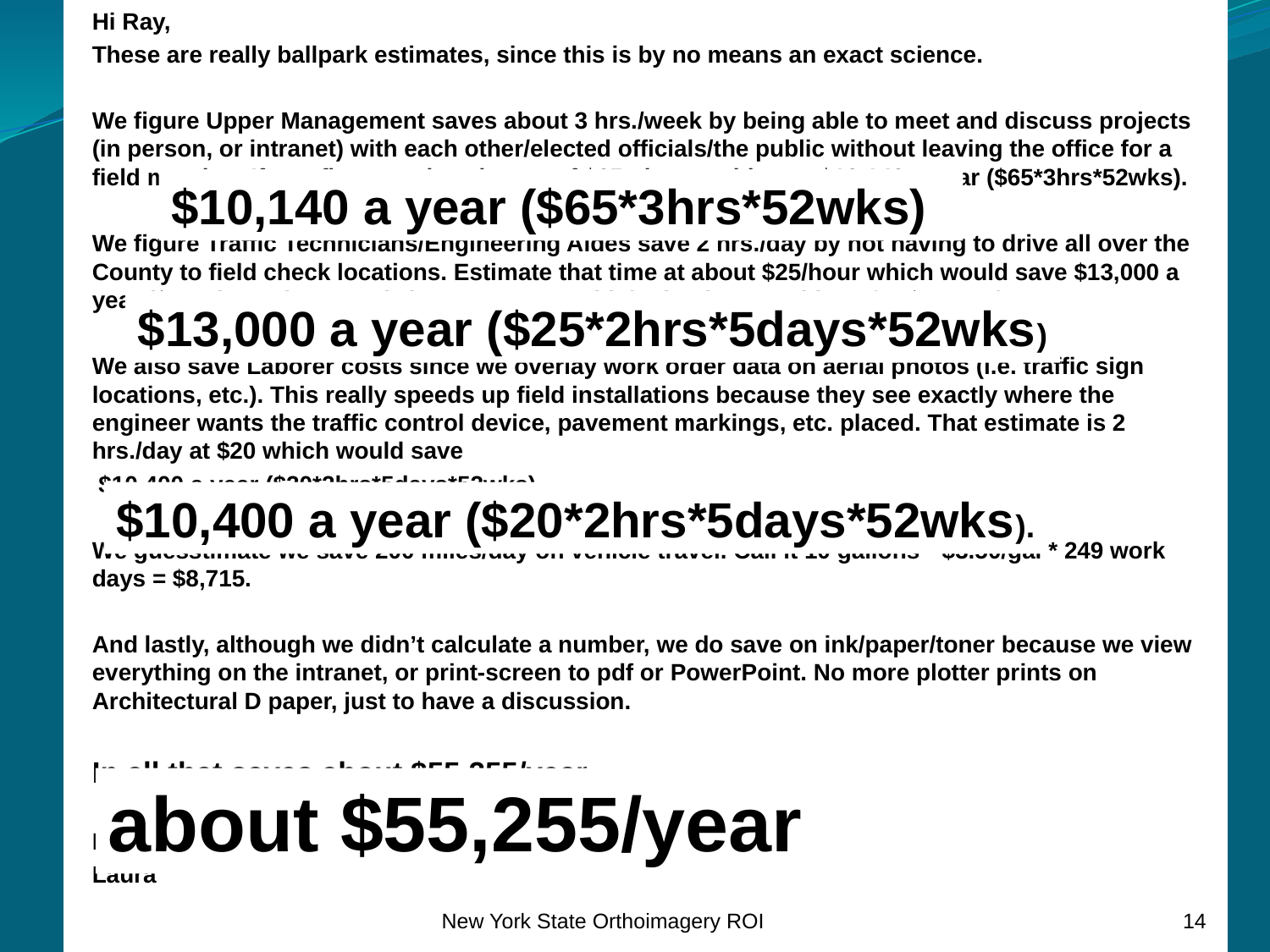

Hi Ray,
These are really ballpark estimates, since this is by no means an exact science.

We figure Upper Management saves about 3 hrs./week by being able to meet and discuss projects (in person, or intranet) with each other/elected officials/the public without leaving the office for a field meeting. If you figure an hourly rate of $65, that would save $10,140 a year ($65*3hrs*52wks).

We figure Traffic Technicians/Engineering Aides save 2 hrs./day by not having to drive all over the County to field check locations. Estimate that time at about $25/hour which would save $13,000 a year ($25*2hrs*5days*52wks) per person. Multiply that by 2 positions for $26,000/year.

We also save Laborer costs since we overlay work order data on aerial photos (i.e. traffic sign locations, etc.). This really speeds up field installations because they see exactly where the engineer wants the traffic control device, pavement markings, etc. placed. That estimate is 2 hrs./day at $20 which would save
 $10,400 a year ($20*2hrs*5days*52wks).

We guesstimate we save 200 miles/day on vehicle travel. Call it 10 gallons * $3.50/gal * 249 work days = $8,715.

And lastly, although we didn’t calculate a number, we do save on ink/paper/toner because we view everything on the intranet, or print-screen to pdf or PowerPoint. No more plotter prints on Architectural D paper, just to have a discussion.

In all that saves about $55,255/year.

Hope this helps.
Laura

$10,140 a year ($65*3hrs*52wks)
$13,000 a year ($25*2hrs*5days*52wks)
$10,400 a year ($20*2hrs*5days*52wks).
about $55,255/year
New York State Orthoimagery ROI
14